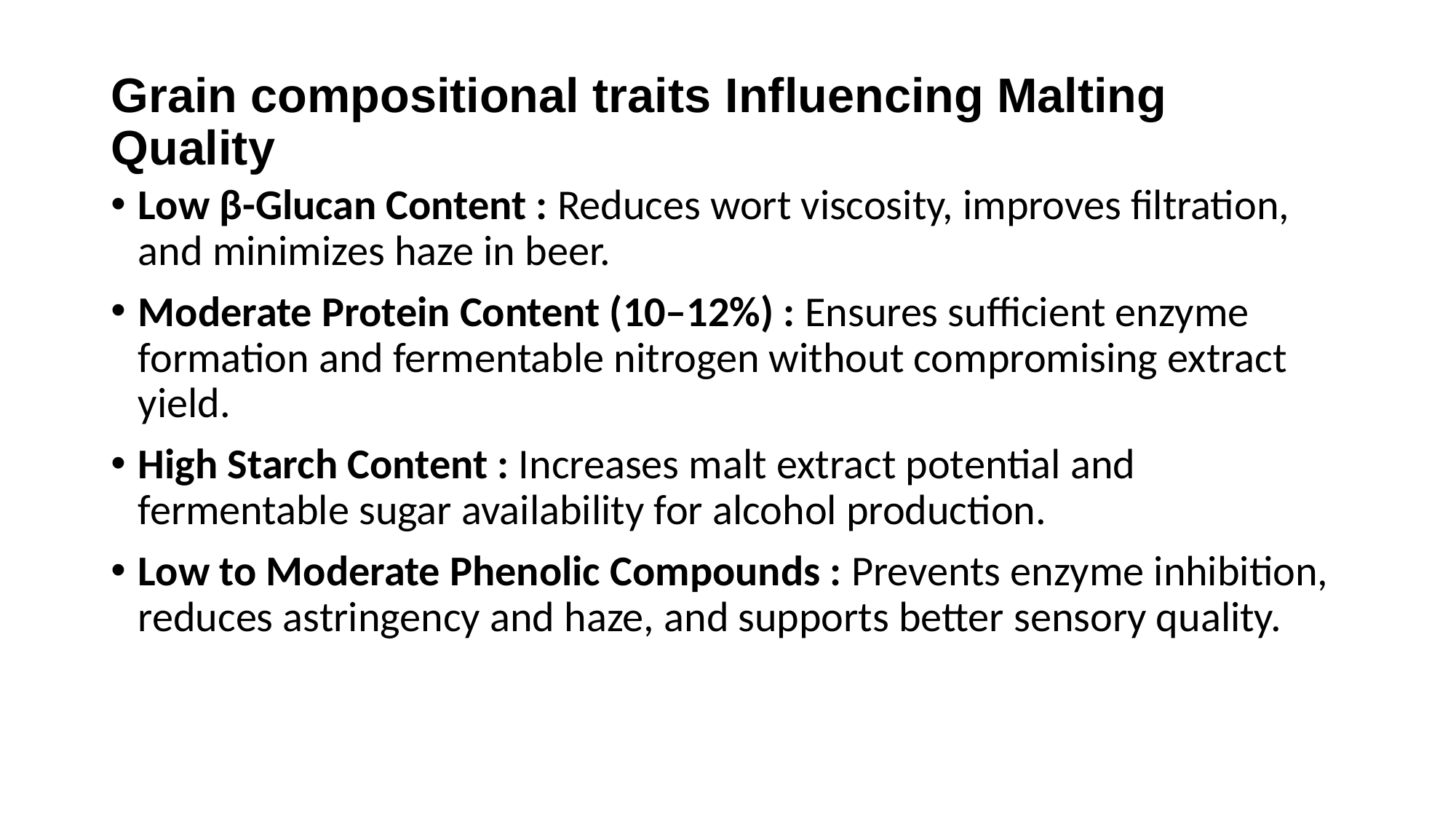

# Grain compositional traits Influencing Malting Quality
Low β-Glucan Content : Reduces wort viscosity, improves filtration, and minimizes haze in beer.
Moderate Protein Content (10–12%) : Ensures sufficient enzyme formation and fermentable nitrogen without compromising extract yield.
High Starch Content : Increases malt extract potential and fermentable sugar availability for alcohol production.
Low to Moderate Phenolic Compounds : Prevents enzyme inhibition, reduces astringency and haze, and supports better sensory quality.